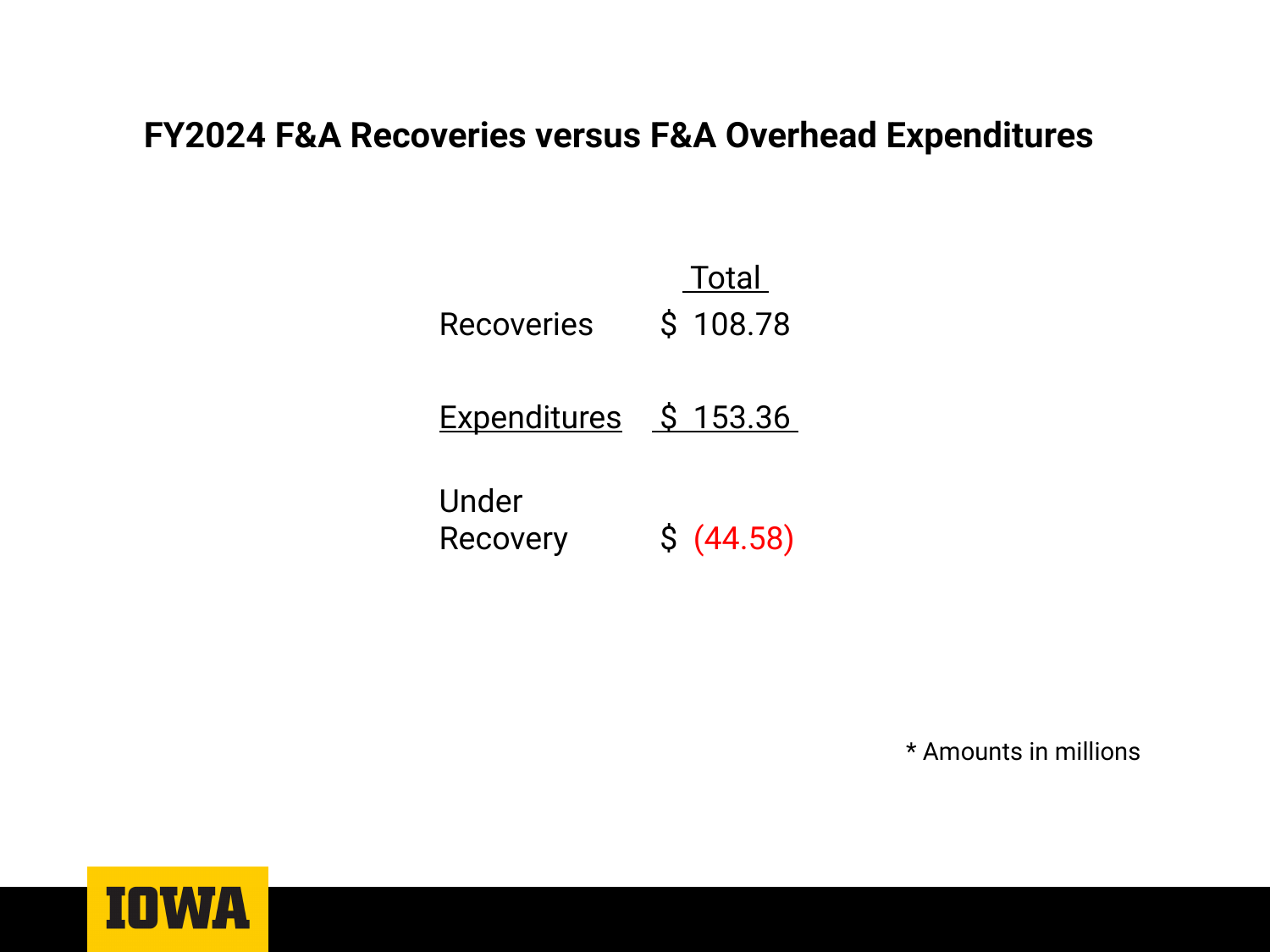

FY2024 F&A Recoveries versus F&A Overhead Expenditures
|  |  | Total |
| --- | --- | --- |
| Recoveries |  | $ 108.78 |
|  |  |  |
| Expenditures |  | $ 153.36 |
|  |  |  |
| Under Recovery |  | $ (44.58) |
* Amounts in millions